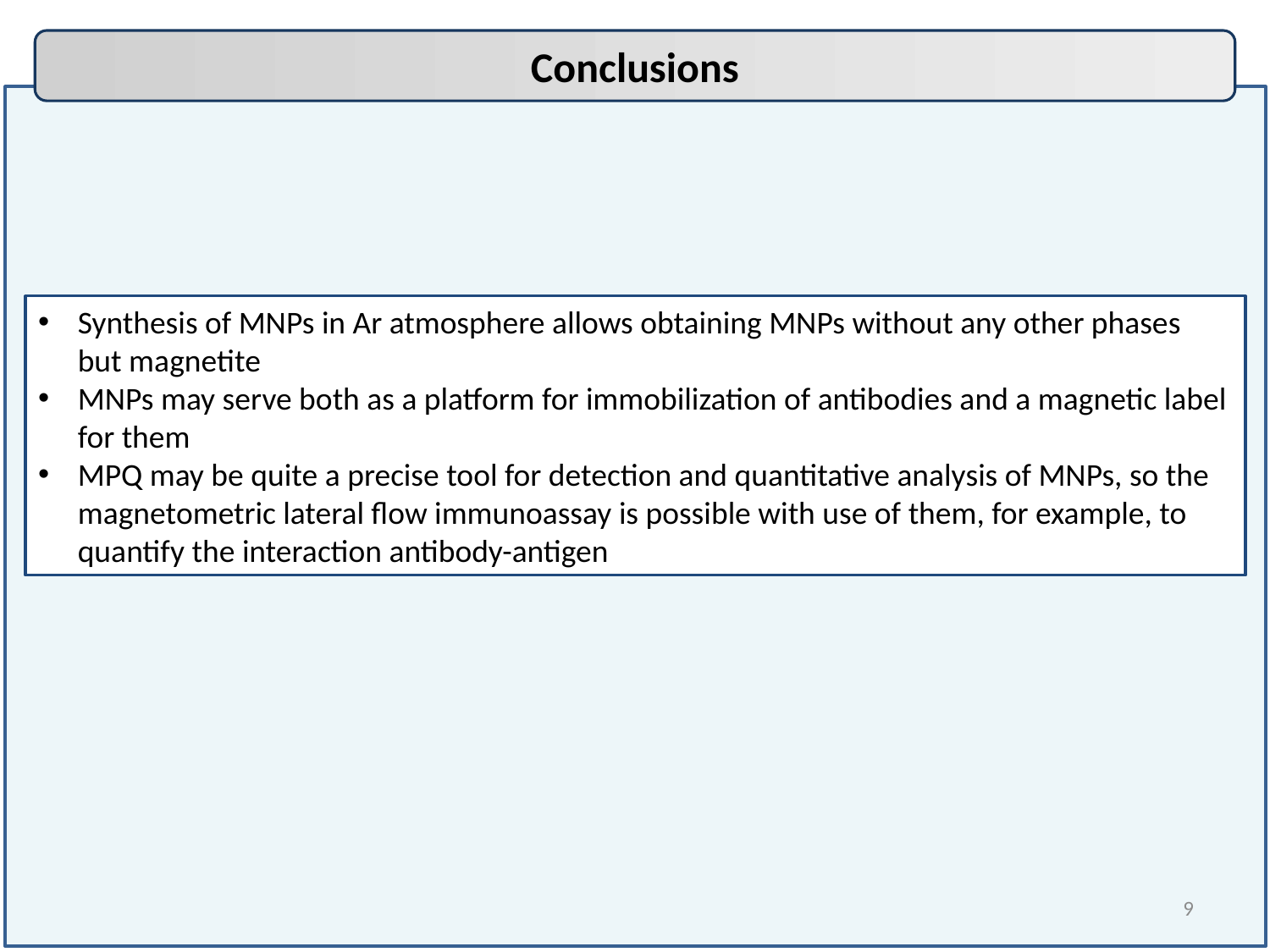

Conclusions

Synthesis of MNPs in Ar atmosphere allows obtaining MNPs without any other phases but magnetite
MNPs may serve both as a platform for immobilization of antibodies and a magnetic label for them
MPQ may be quite a precise tool for detection and quantitative analysis of MNPs, so the magnetometric lateral flow immunoassay is possible with use of them, for example, to quantify the interaction antibody-antigen
9